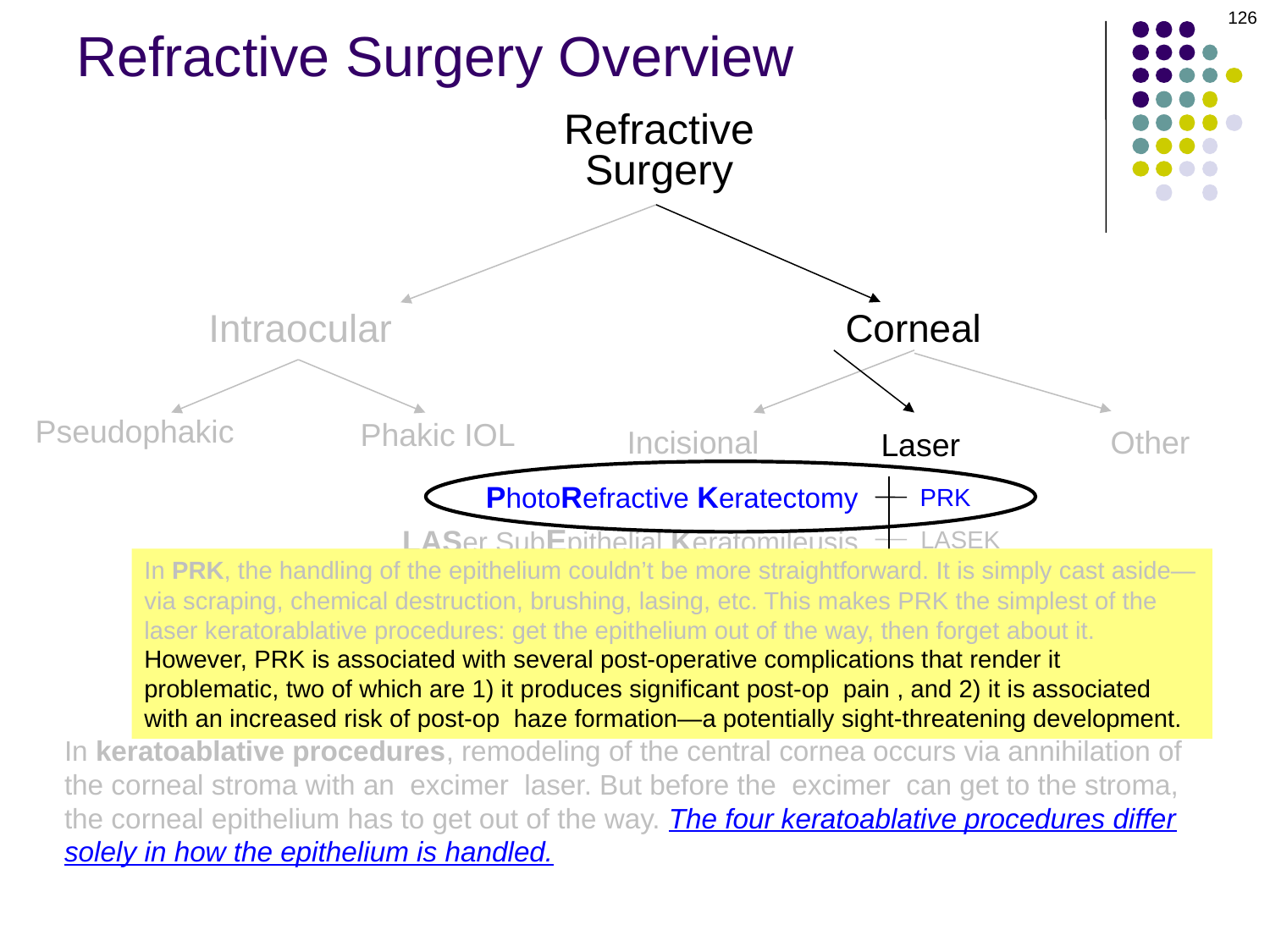

126
# Refractive Surgery Overview
Refractive
Surgery

Intraocular
Corneal

Pseudophakic
Phakic IOL
Other
Incisional
Laser

PhotoRefractive Keratectomy
PRK

LASer SubEpithelial Keratomileusis
LASEK

In PRK, the handling of the epithelium couldn’t be more straightforward. It is simply cast aside—via scraping, chemical destruction, brushing, lasing, etc. This makes PRK the simplest of the laser keratorablative procedures: get the epithelium out of the way, then forget about it.
However, PRK is associated with several post-operative complications that render it problematic, two of which are 1) it produces significant post-op  pain , and 2) it is associated with an increased risk of post-op  haze formation—a potentially sight-threatening development.
Epipolis LASer In-situ Keratomileusis
Epi-LASIK

LASer In-situ Keratomileusis
LASIK

SMall-Incision Lenticule Extraction
SMILE

In keratoablative procedures, remodeling of the central cornea occurs via annihilation of the corneal stroma with an  excimer  laser. But before the  excimer  can get to the stroma, the corneal epithelium has to get out of the way. The four keratoablative procedures differ solely in how the epithelium is handled.